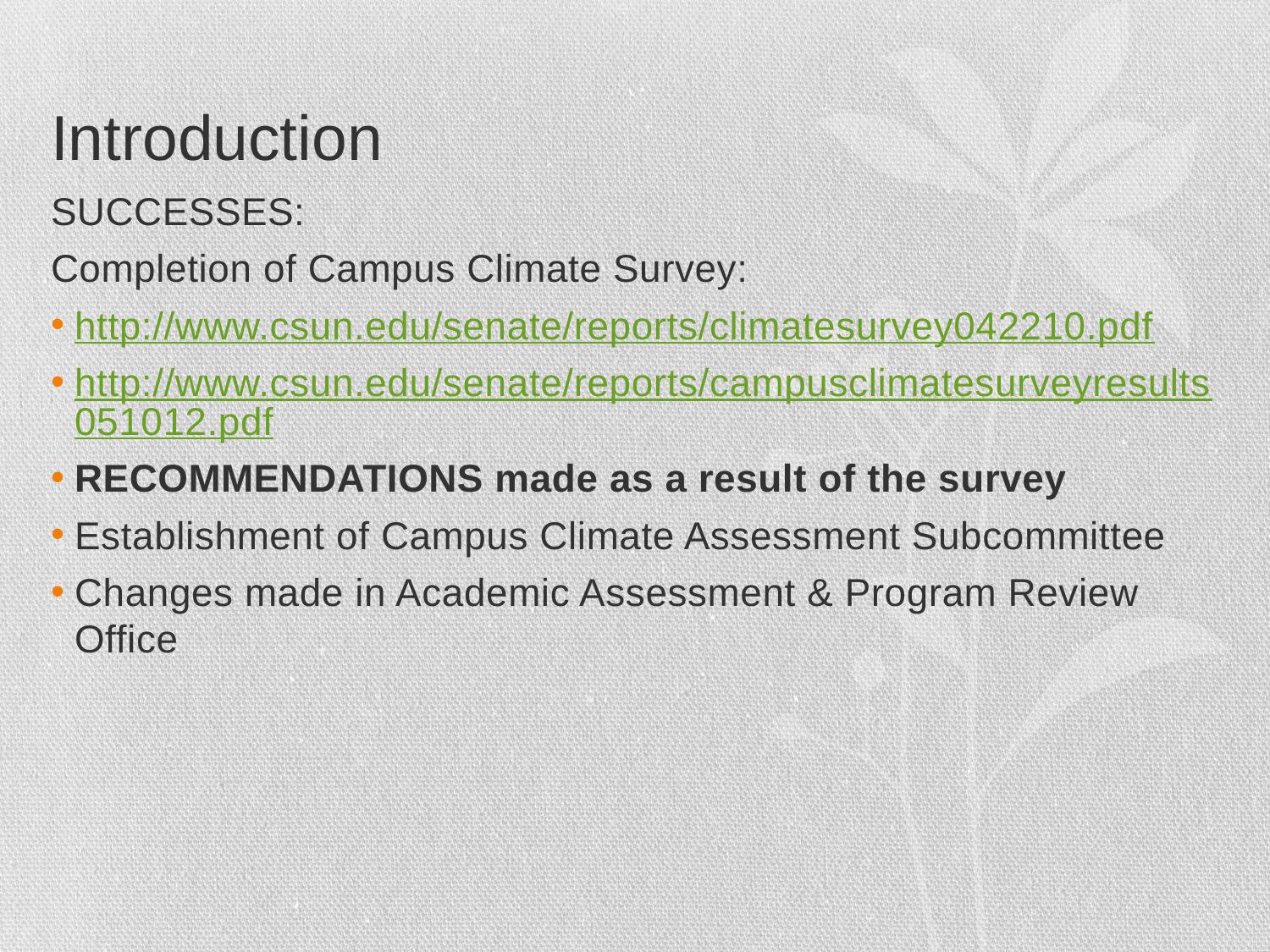

# Introduction
SUCCESSES:
Completion of Campus Climate Survey:
http://www.csun.edu/senate/reports/climatesurvey042210.pdf
http://www.csun.edu/senate/reports/campusclimatesurveyresults051012.pdf
RECOMMENDATIONS made as a result of the survey
Establishment of Campus Climate Assessment Subcommittee
Changes made in Academic Assessment & Program Review Office